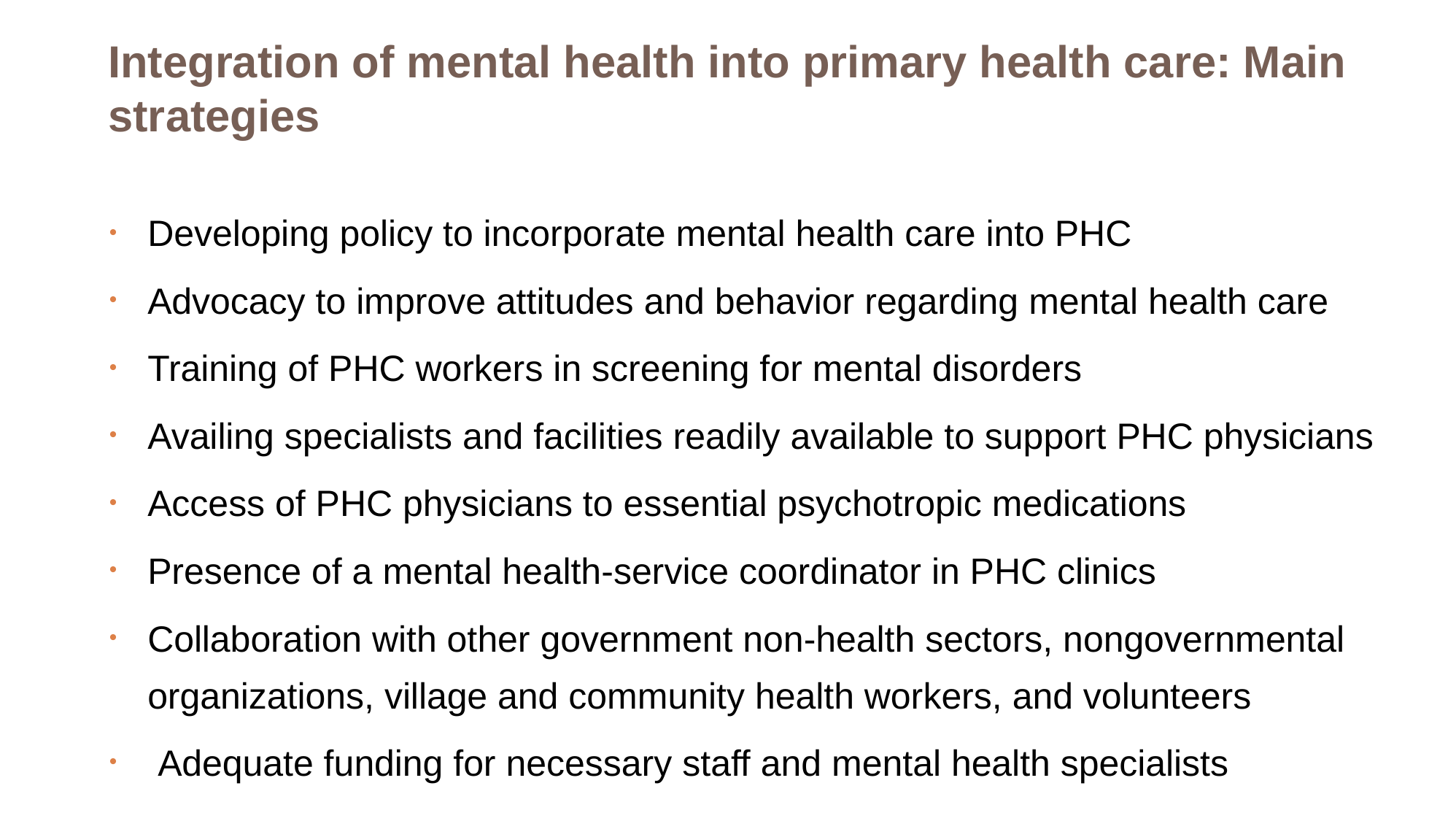

# Integration of mental health into primary health care: Main strategies
Developing policy to incorporate mental health care into PHC
Advocacy to improve attitudes and behavior regarding mental health care
Training of PHC workers in screening for mental disorders
Availing specialists and facilities readily available to support PHC physicians
Access of PHC physicians to essential psychotropic medications
Presence of a mental health-service coordinator in PHC clinics
Collaboration with other government non-health sectors, nongovernmental organizations, village and community health workers, and volunteers
 Adequate funding for necessary staff and mental health specialists